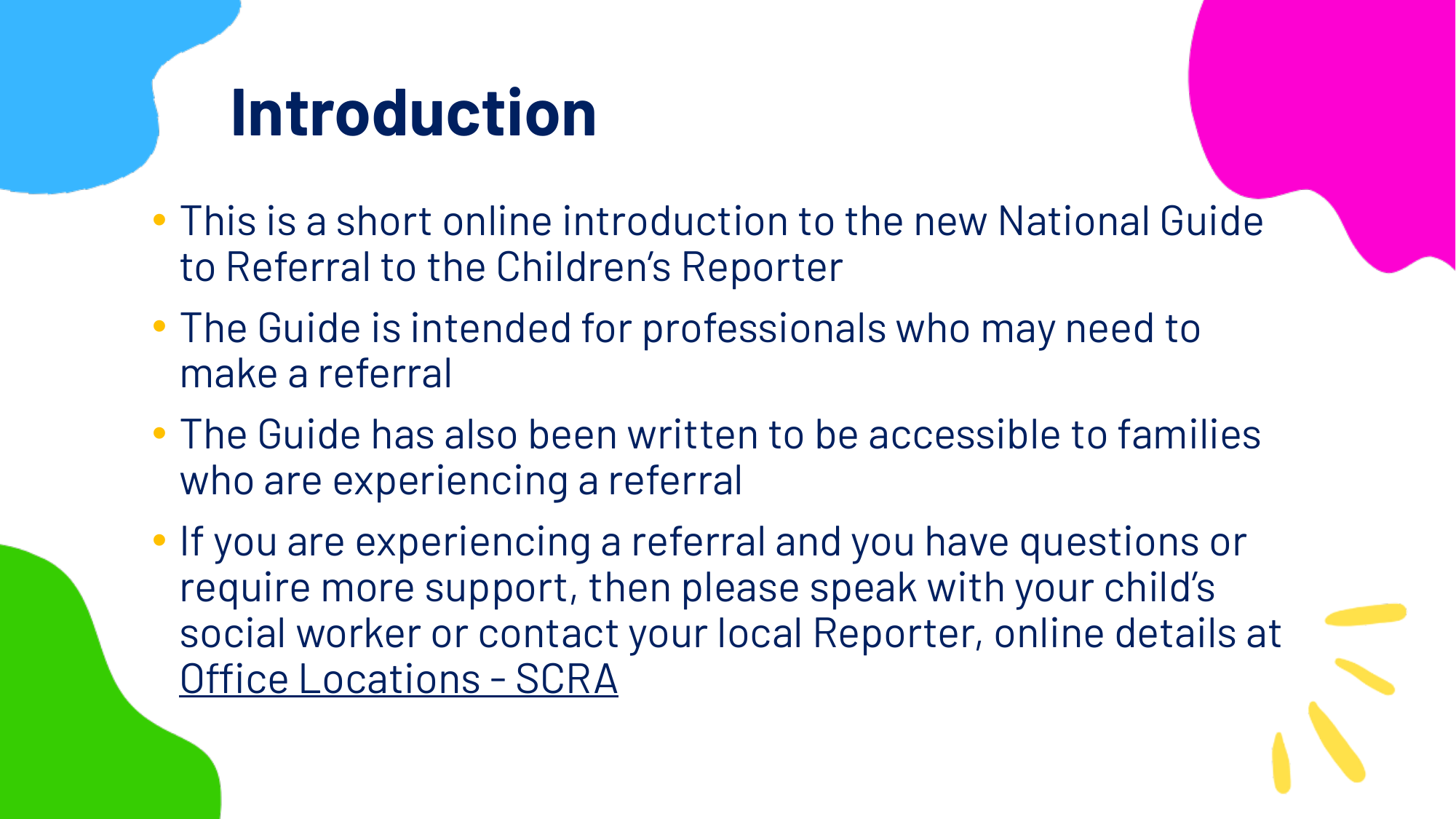

# Introduction
This is a short online introduction to the new National Guide to Referral to the Children’s Reporter
The Guide is intended for professionals who may need to make a referral
The Guide has also been written to be accessible to families who are experiencing a referral
If you are experiencing a referral and you have questions or require more support, then please speak with your child’s social worker or contact your local Reporter, online details at Office Locations - SCRA